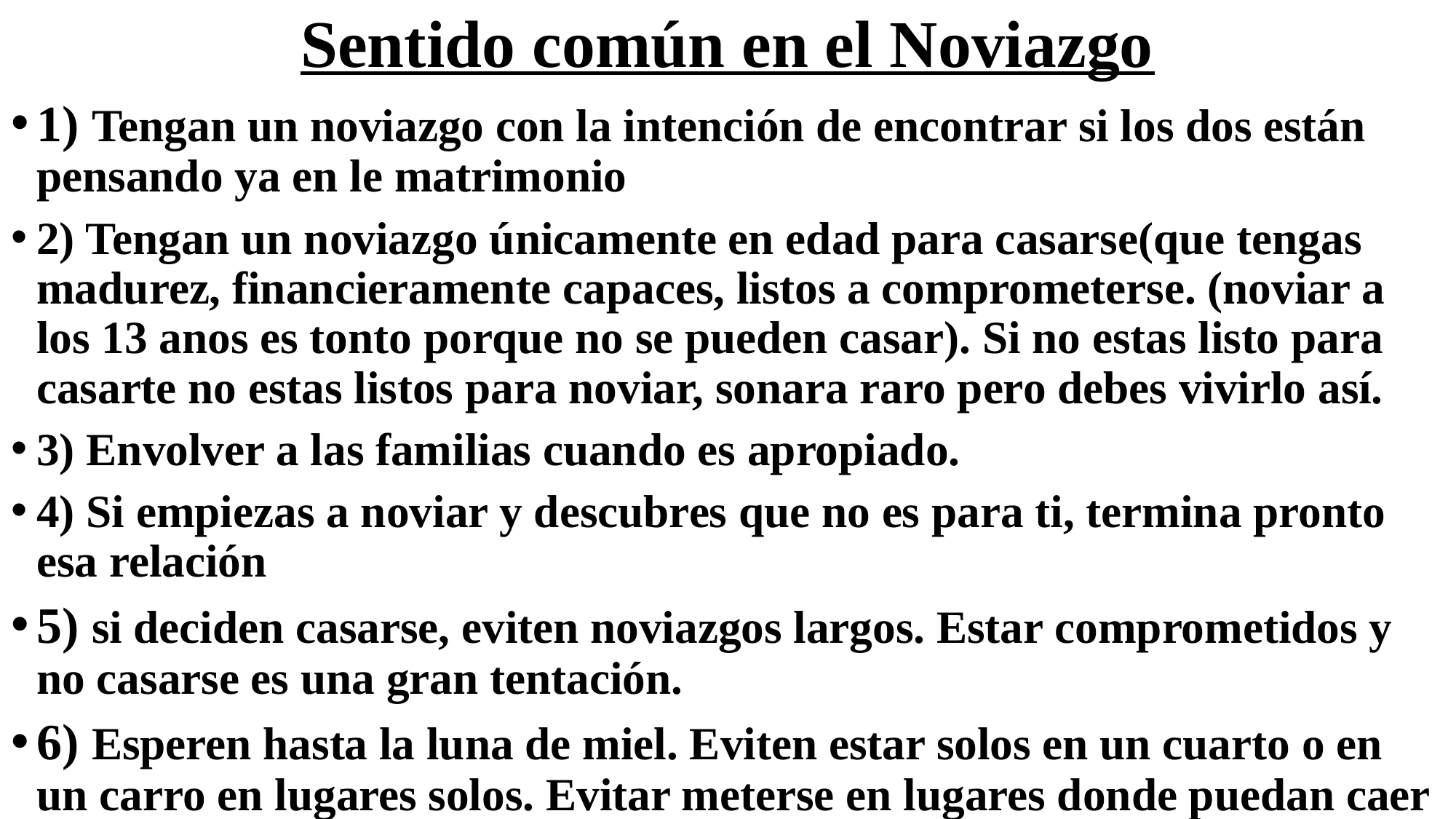

# Sentido común en el Noviazgo
1) Tengan un noviazgo con la intención de encontrar si los dos están pensando ya en le matrimonio
2) Tengan un noviazgo únicamente en edad para casarse(que tengas madurez, financieramente capaces, listos a comprometerse. (noviar a los 13 anos es tonto porque no se pueden casar). Si no estas listo para casarte no estas listos para noviar, sonara raro pero debes vivirlo así.
3) Envolver a las familias cuando es apropiado.
4) Si empiezas a noviar y descubres que no es para ti, termina pronto esa relación
5) si deciden casarse, eviten noviazgos largos. Estar comprometidos y no casarse es una gran tentación.
6) Esperen hasta la luna de miel. Eviten estar solos en un cuarto o en un carro en lugares solos. Evitar meterse en lugares donde puedan caer en tentación. Si solo leds damos solo el 6 los preparas para fracasar